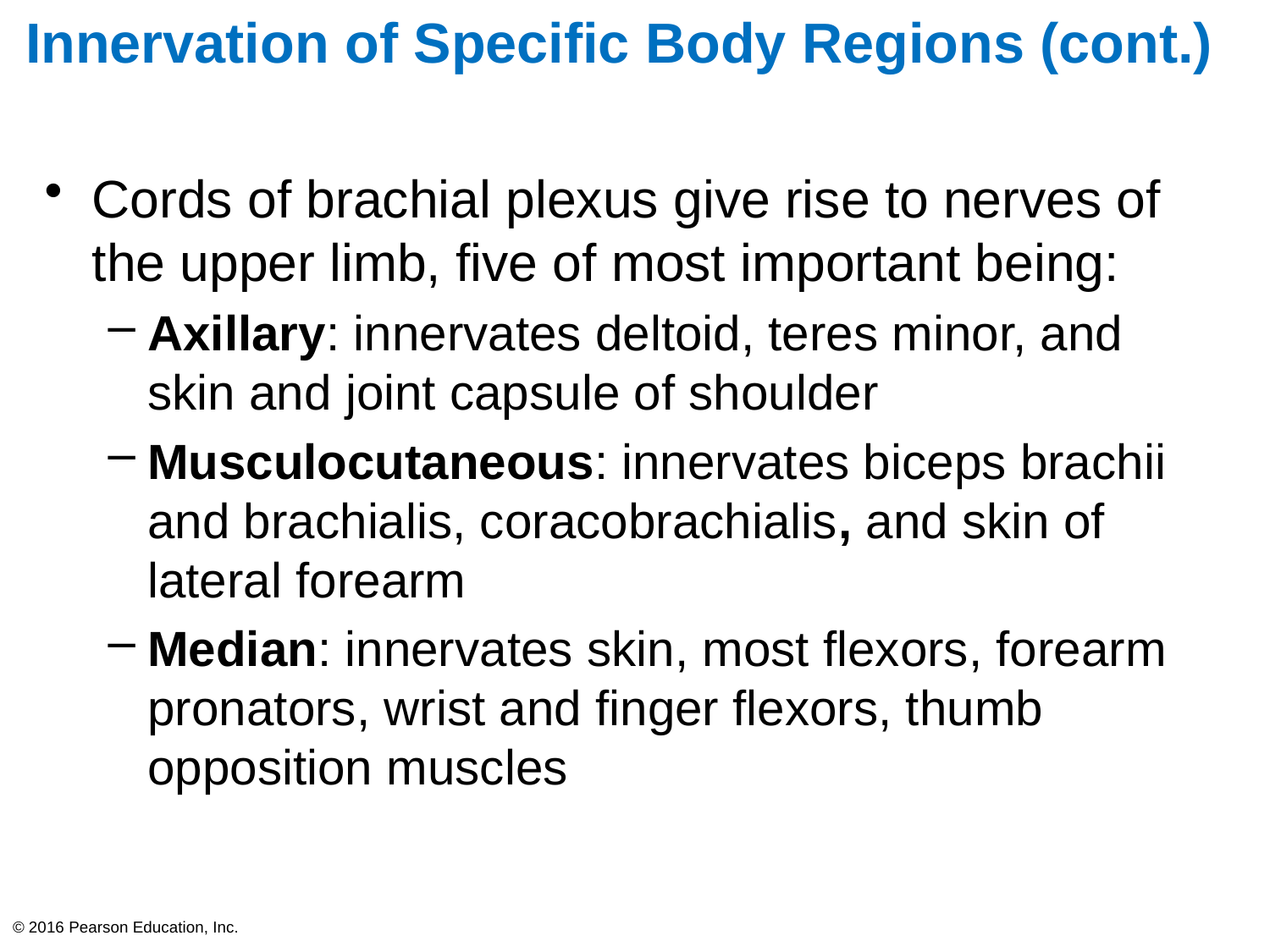

# Innervation of Specific Body Regions (cont.)
Cords of brachial plexus give rise to nerves of the upper limb, five of most important being:
Axillary: innervates deltoid, teres minor, and skin and joint capsule of shoulder
Musculocutaneous: innervates biceps brachii and brachialis, coracobrachialis, and skin of lateral forearm
Median: innervates skin, most flexors, forearm pronators, wrist and finger flexors, thumb opposition muscles
© 2016 Pearson Education, Inc.